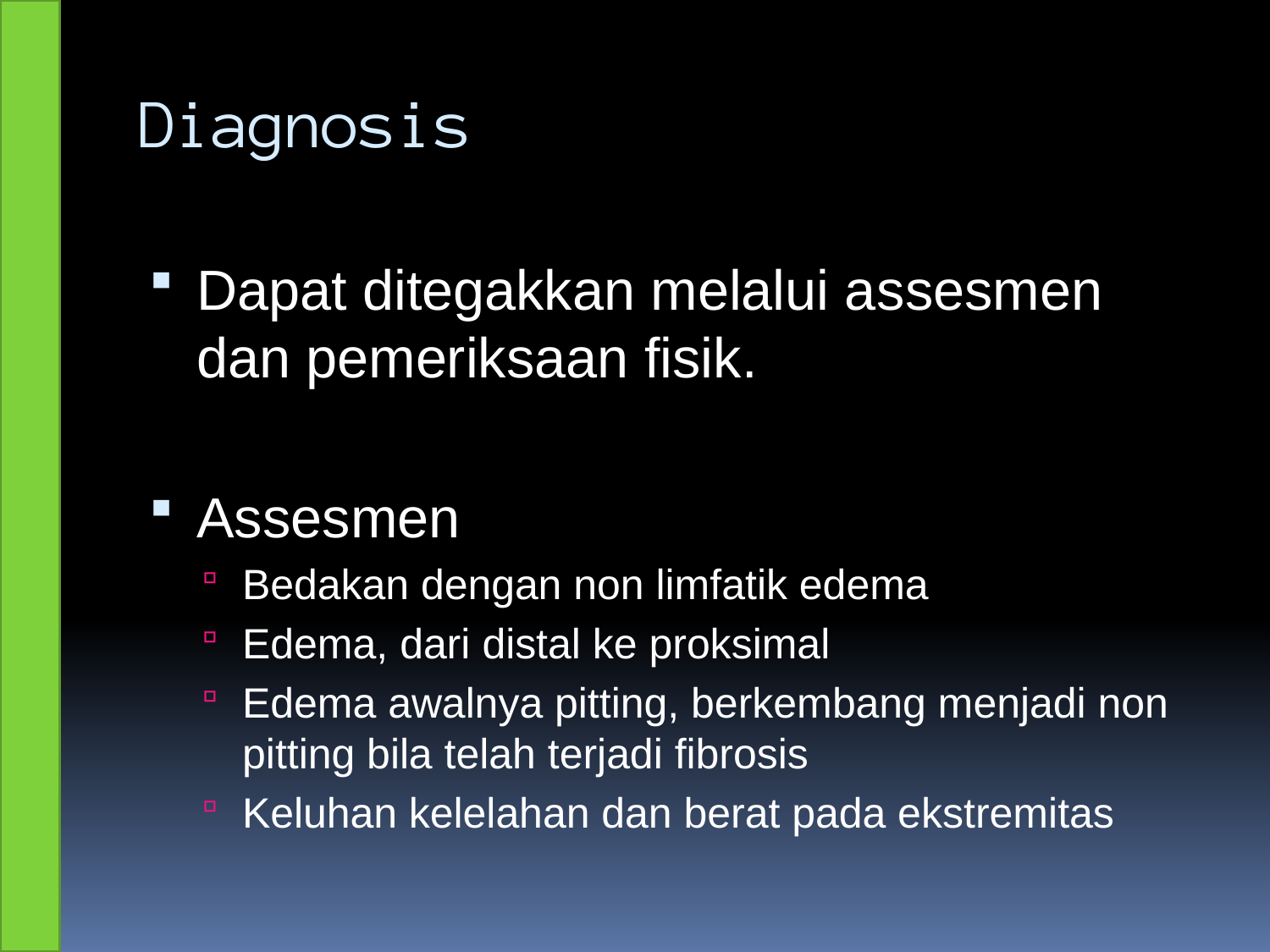

# Diagnosis
Dapat ditegakkan melalui assesmen dan pemeriksaan fisik.

Assesmen
Bedakan dengan non limfatik edema
Edema, dari distal ke proksimal
Edema awalnya pitting, berkembang menjadi non pitting bila telah terjadi fibrosis
Keluhan kelelahan dan berat pada ekstremitas